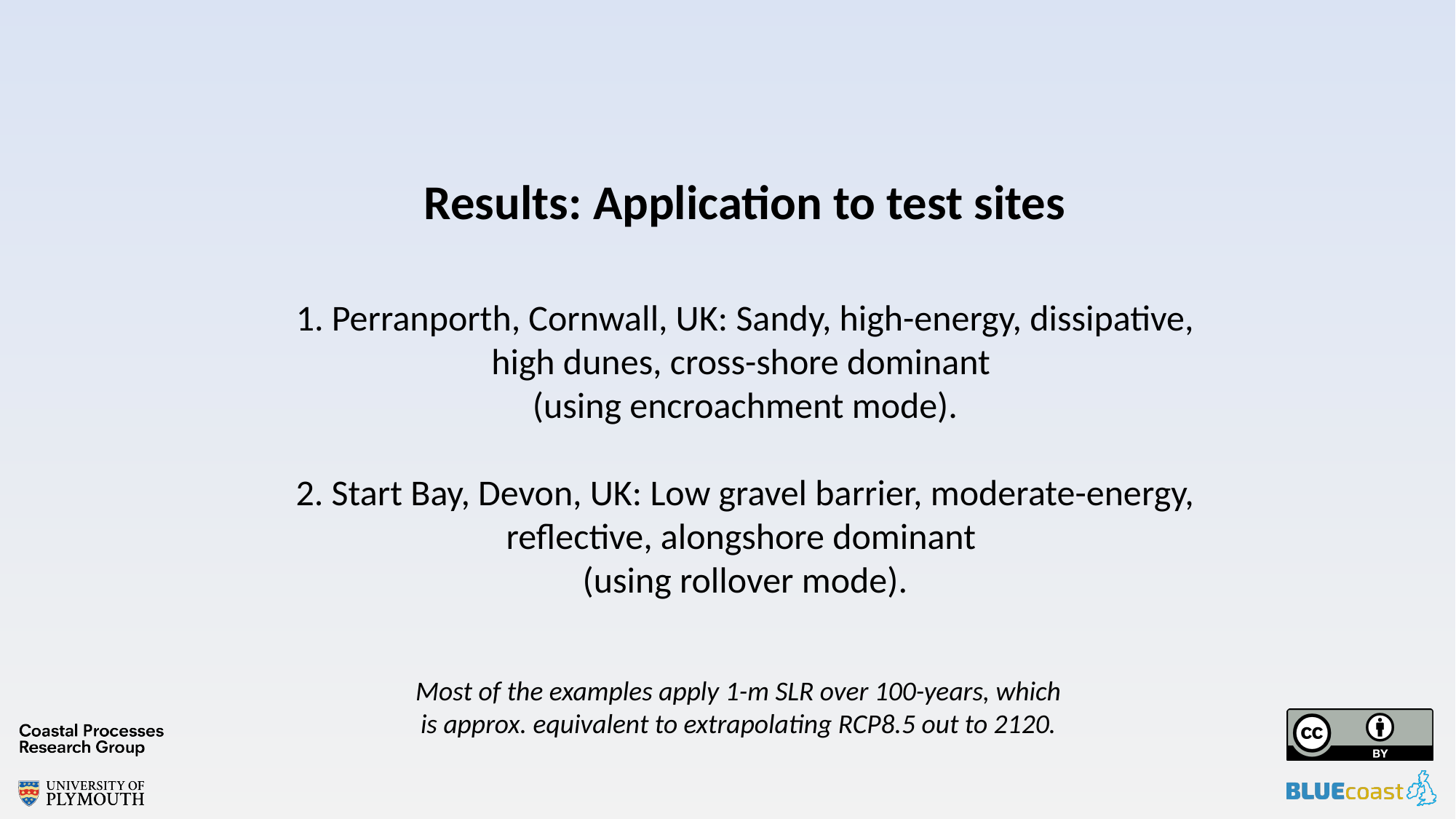

Results: Application to test sites
1. Perranporth, Cornwall, UK: Sandy, high-energy, dissipative, high dunes, cross-shore dominant
(using encroachment mode).

2. Start Bay, Devon, UK: Low gravel barrier, moderate-energy, reflective, alongshore dominant
(using rollover mode).
Most of the examples apply 1-m SLR over 100-years, which is approx. equivalent to extrapolating RCP8.5 out to 2120.